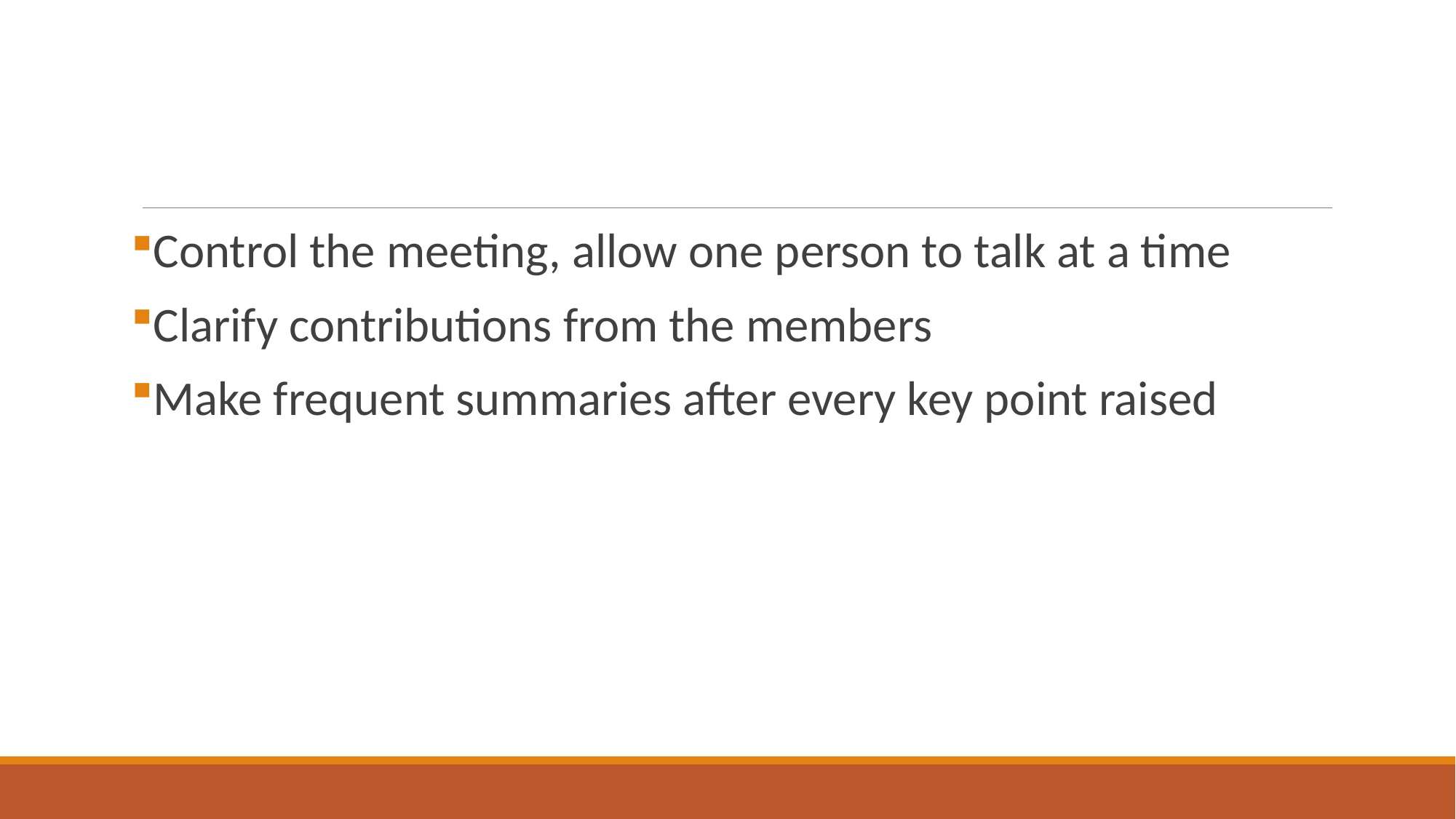

#
Control the meeting, allow one person to talk at a time
Clarify contributions from the members
Make frequent summaries after every key point raised